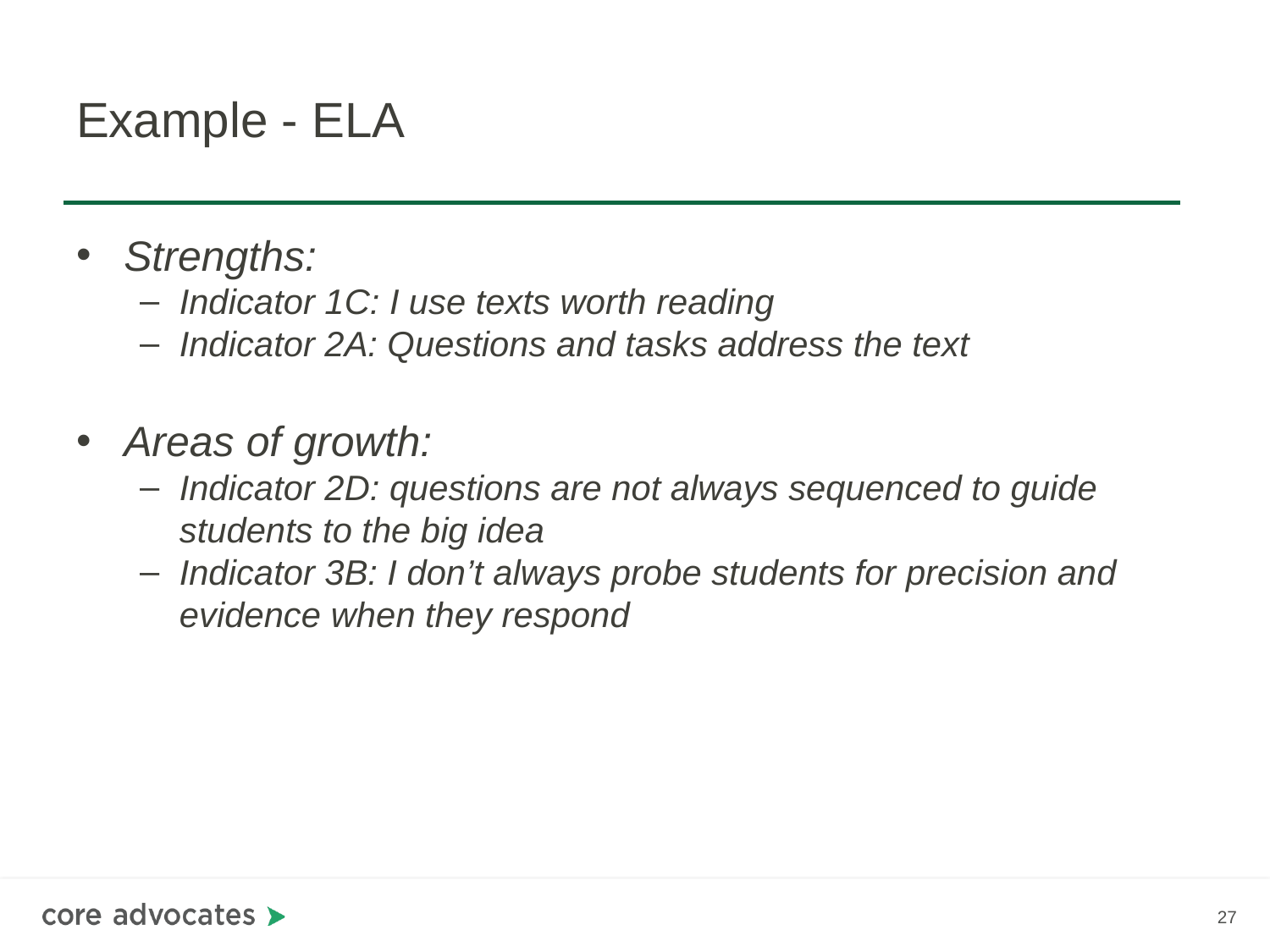

# Example - ELA
Strengths:
Indicator 1C: I use texts worth reading
Indicator 2A: Questions and tasks address the text

Areas of growth:
Indicator 2D: questions are not always sequenced to guide students to the big idea
Indicator 3B: I don’t always probe students for precision and evidence when they respond